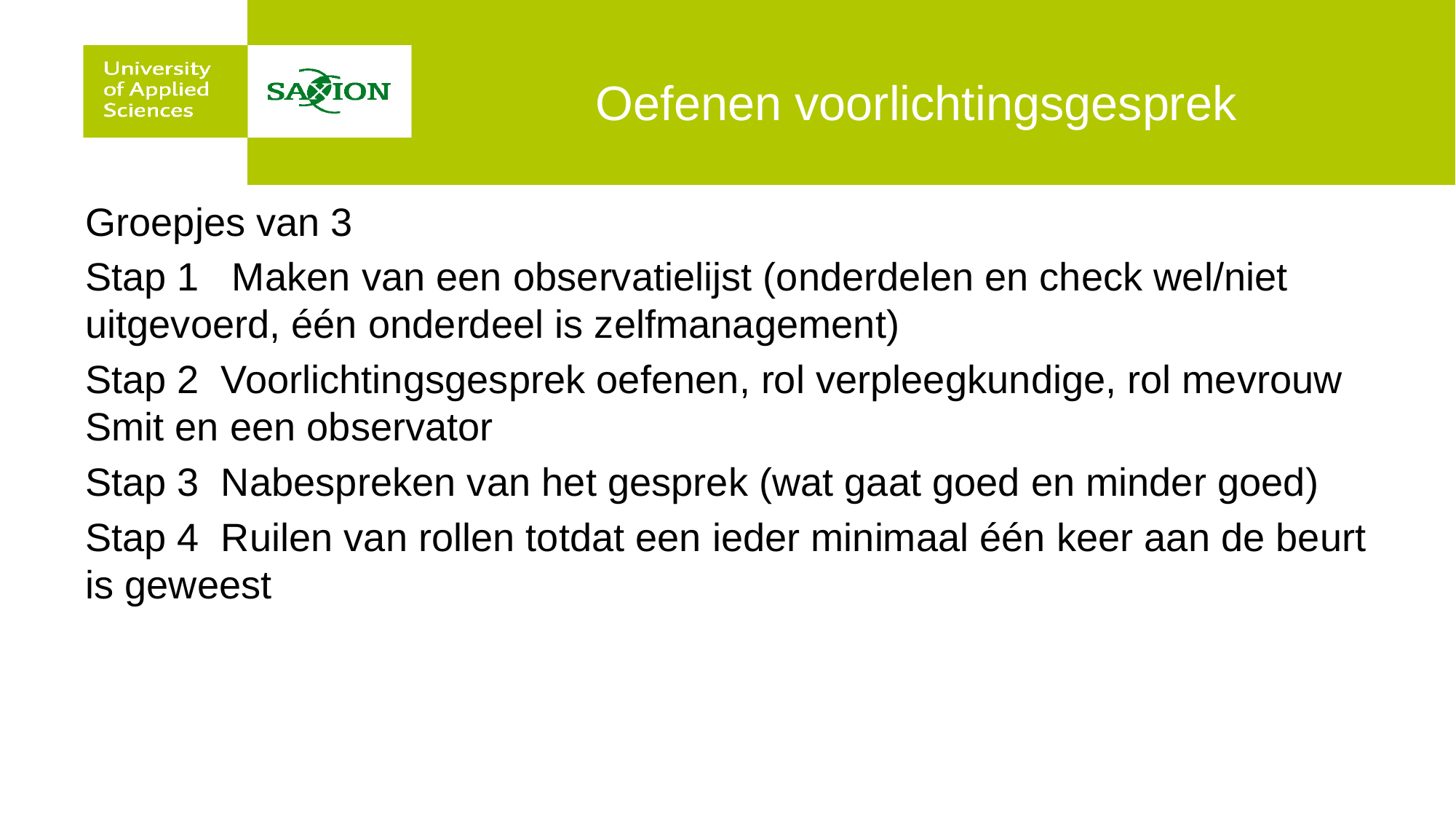

# Oefenen voorlichtingsgesprek
Groepjes van 3
Stap 1   Maken van een observatielijst (onderdelen en check wel/niet uitgevoerd, één onderdeel is zelfmanagement)
Stap 2  Voorlichtingsgesprek oefenen, rol verpleegkundige, rol mevrouw Smit en een observator
Stap 3  Nabespreken van het gesprek (wat gaat goed en minder goed)
Stap 4  Ruilen van rollen totdat een ieder minimaal één keer aan de beurt is geweest